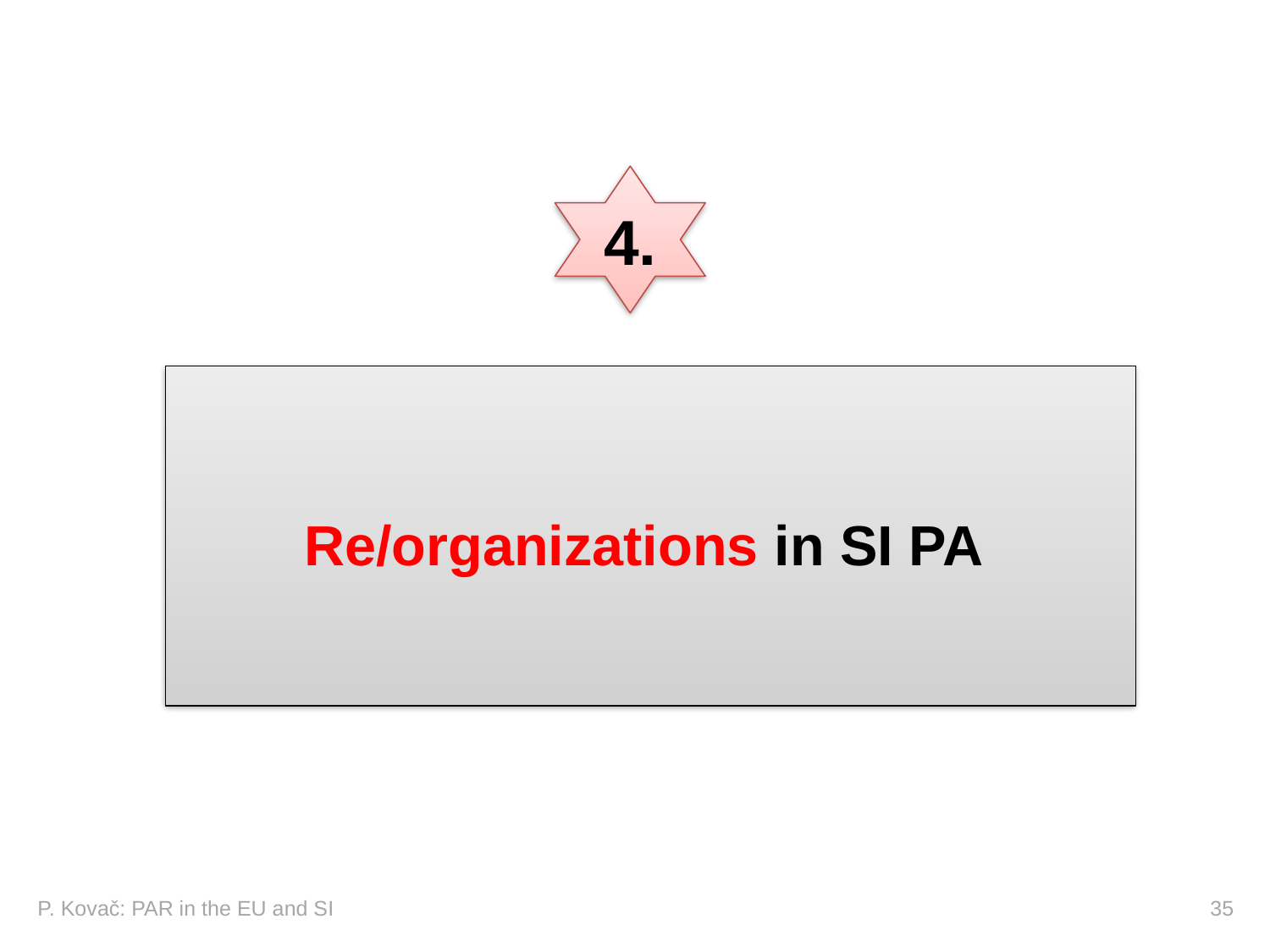

4.

Re/organizations in SI PA
P. Kovač: PAR in the EU and SI                                  				  		     35